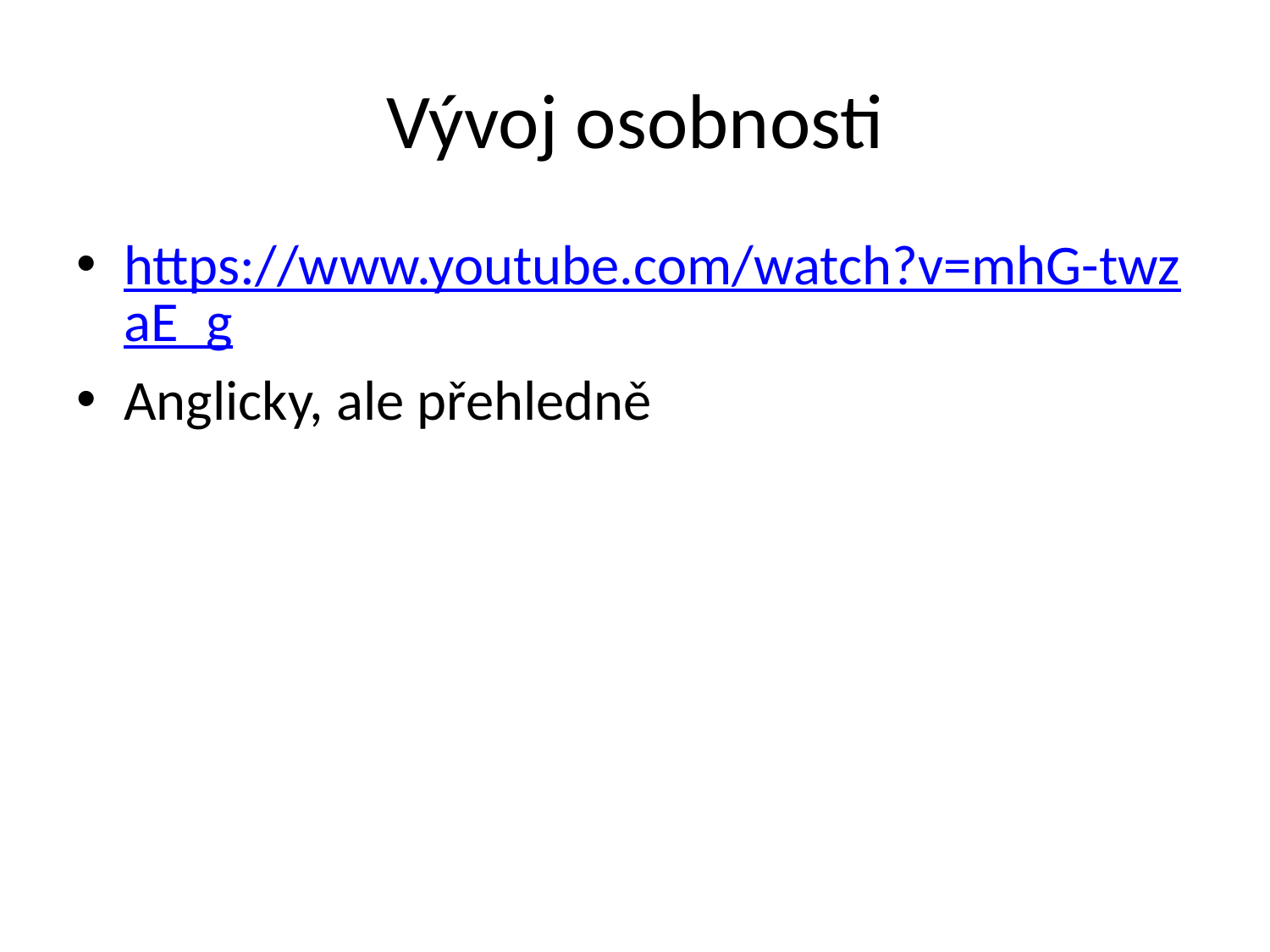

# Vývoj osobnosti
https://www.youtube.com/watch?v=mhG-twzaE_g
Anglicky, ale přehledně